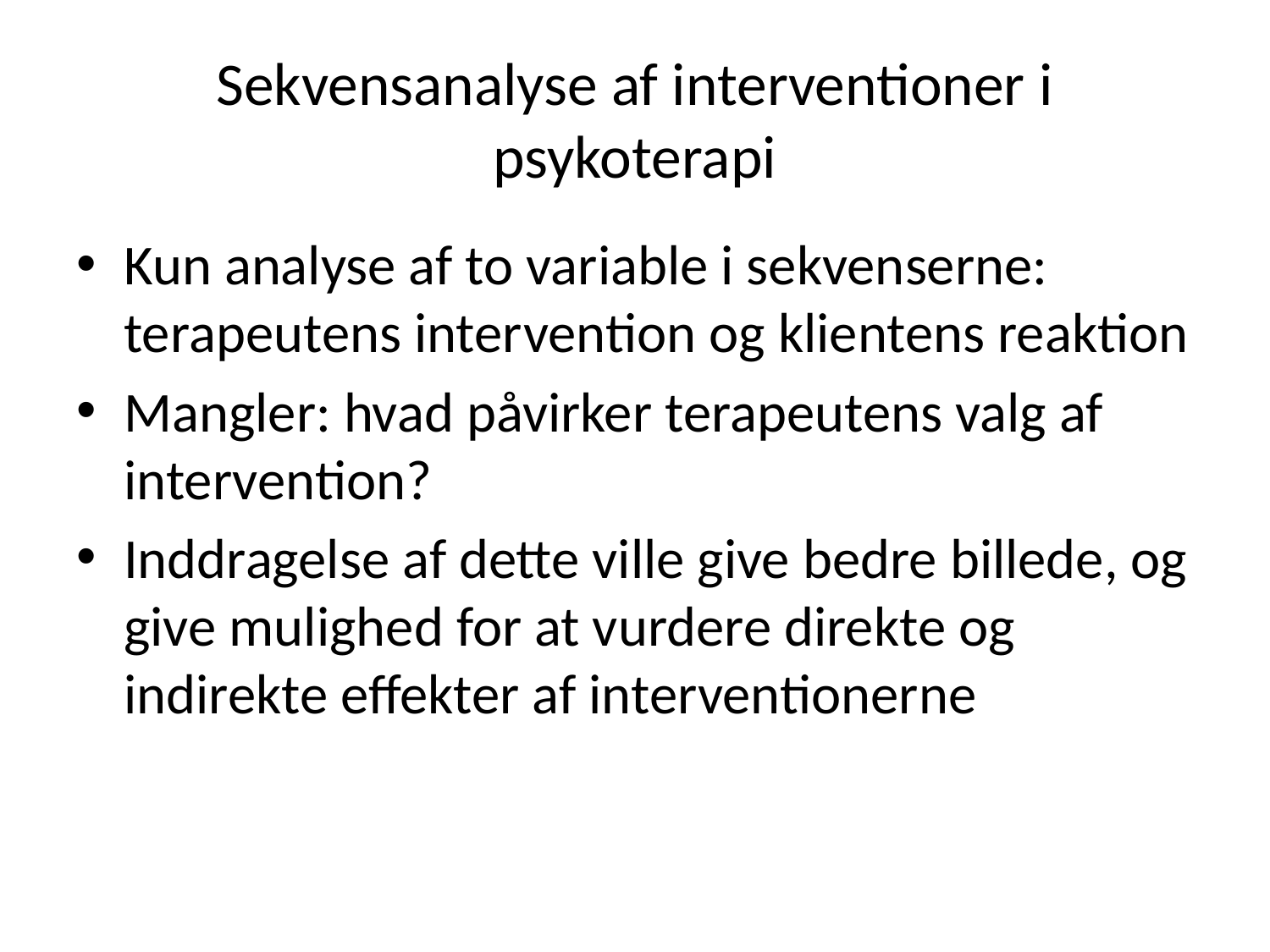

# Sekvensanalyse af interventioner i psykoterapi
Kun analyse af to variable i sekvenserne: terapeutens intervention og klientens reaktion
Mangler: hvad påvirker terapeutens valg af intervention?
Inddragelse af dette ville give bedre billede, og give mulighed for at vurdere direkte og indirekte effekter af interventionerne